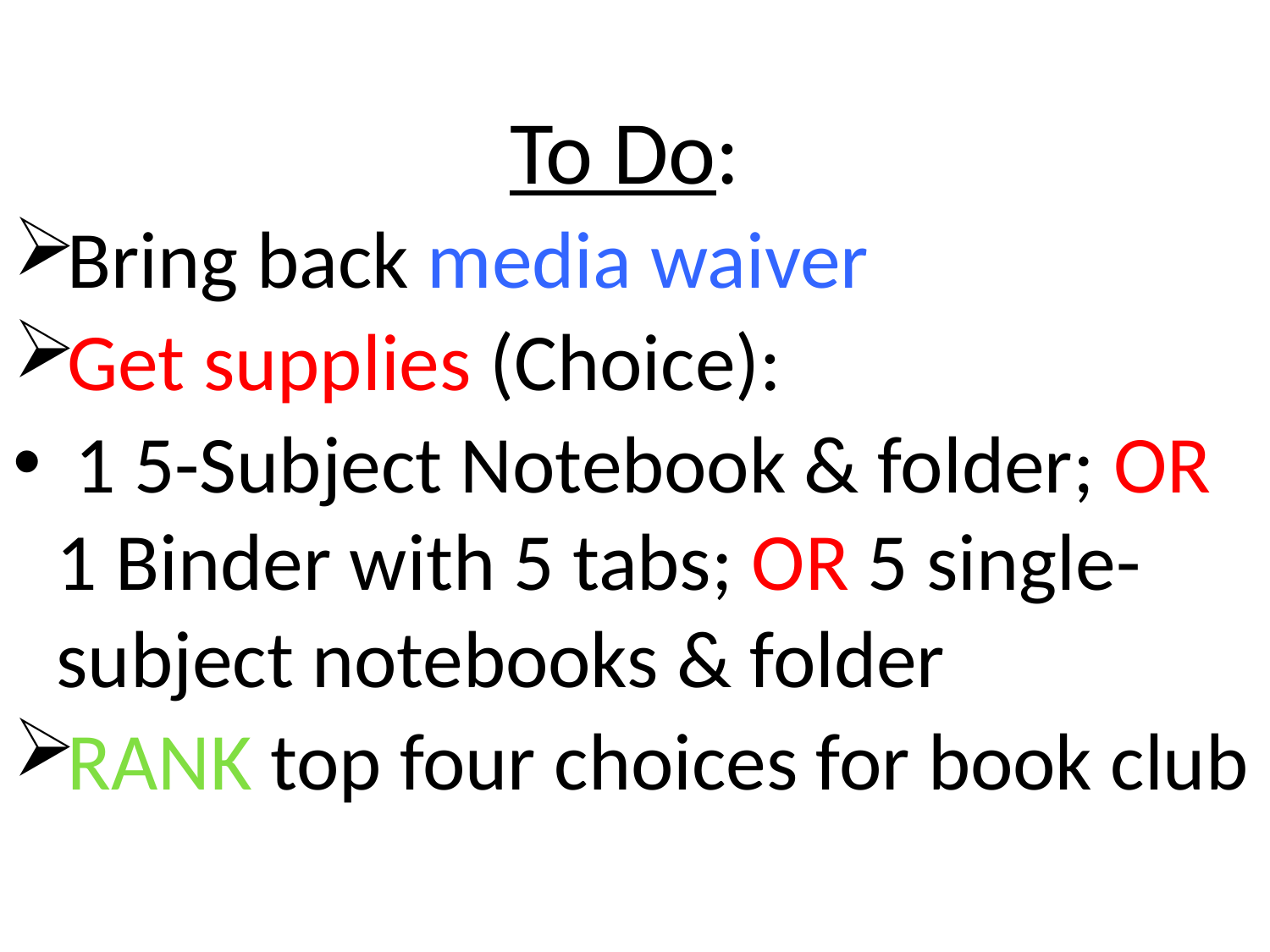

To Do:
Bring back media waiver
Get supplies (Choice):
 1 5-Subject Notebook & folder; OR 1 Binder with 5 tabs; OR 5 single-subject notebooks & folder
RANK top four choices for book club